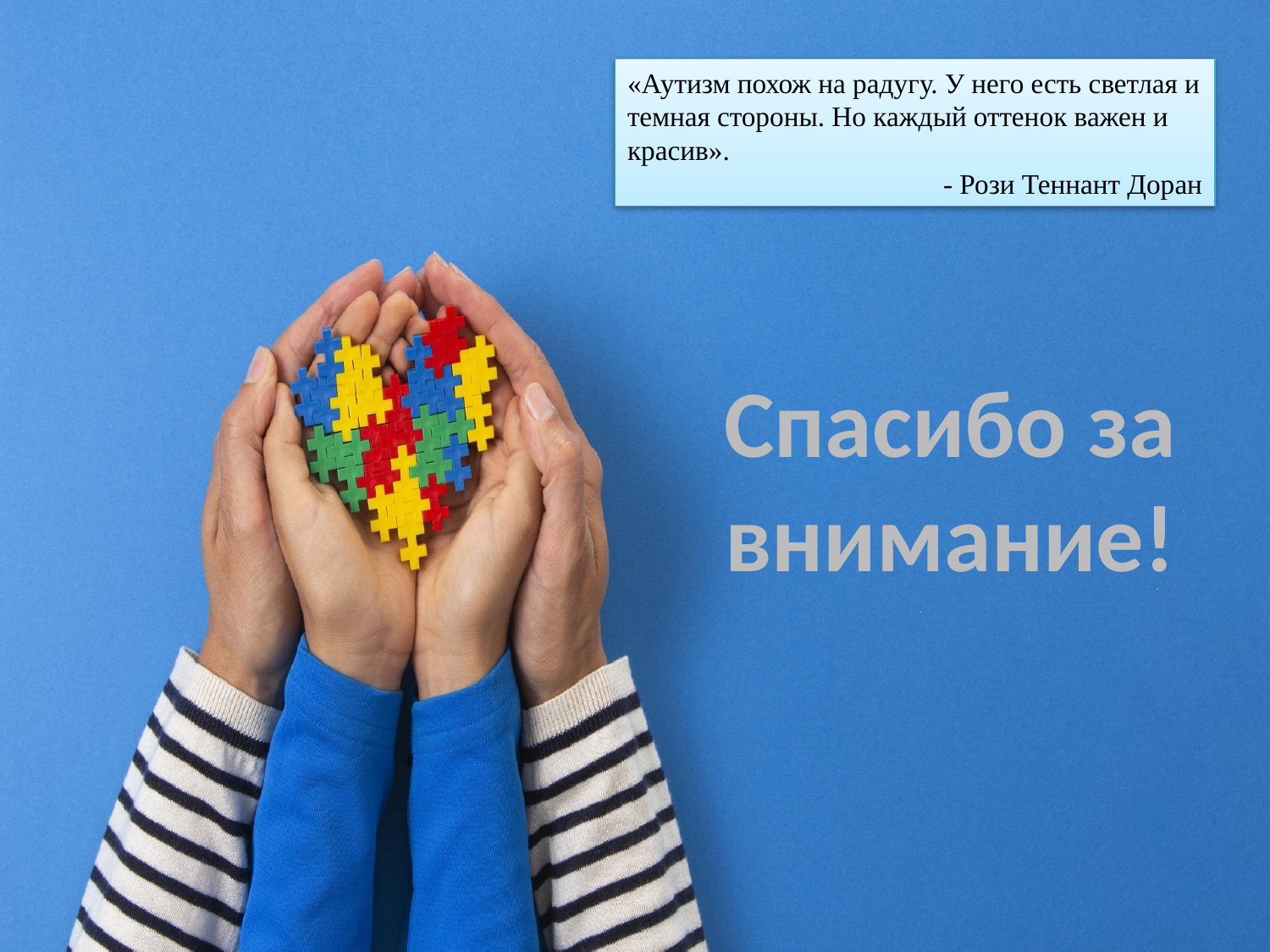

«Аутизм похож на радугу. У него есть светлая и темная стороны. Но каждый оттенок важен и красив».
- Рози Теннант Доран
Спасибо за внимание!